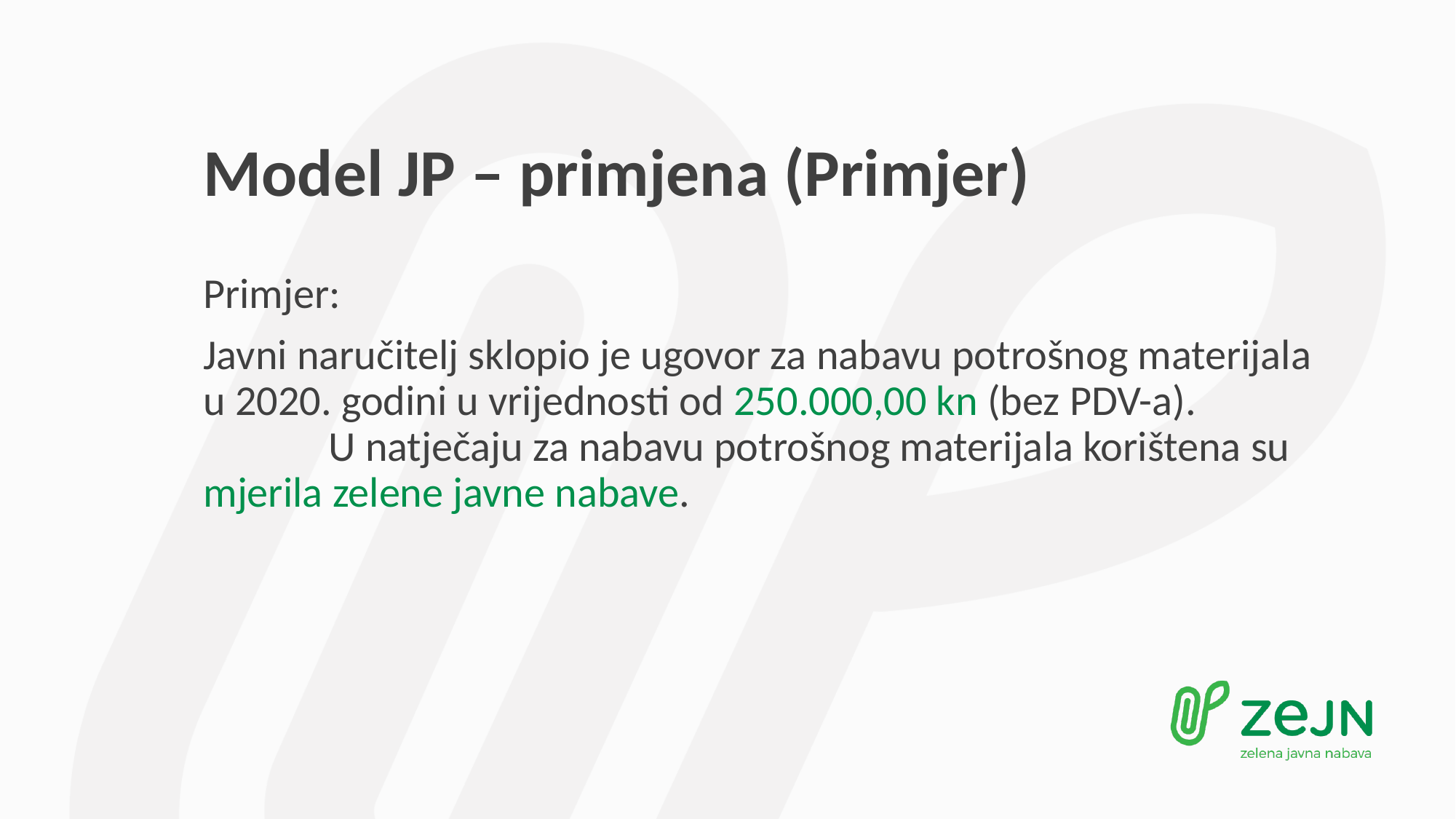

Model JP – primjena (Primjer)
Primjer:
Javni naručitelj sklopio je ugovor za nabavu potrošnog materijala u 2020. godini u vrijednosti od 250.000,00 kn (bez PDV-a).                          U natječaju za nabavu potrošnog materijala korištena su mjerila zelene javne nabave.